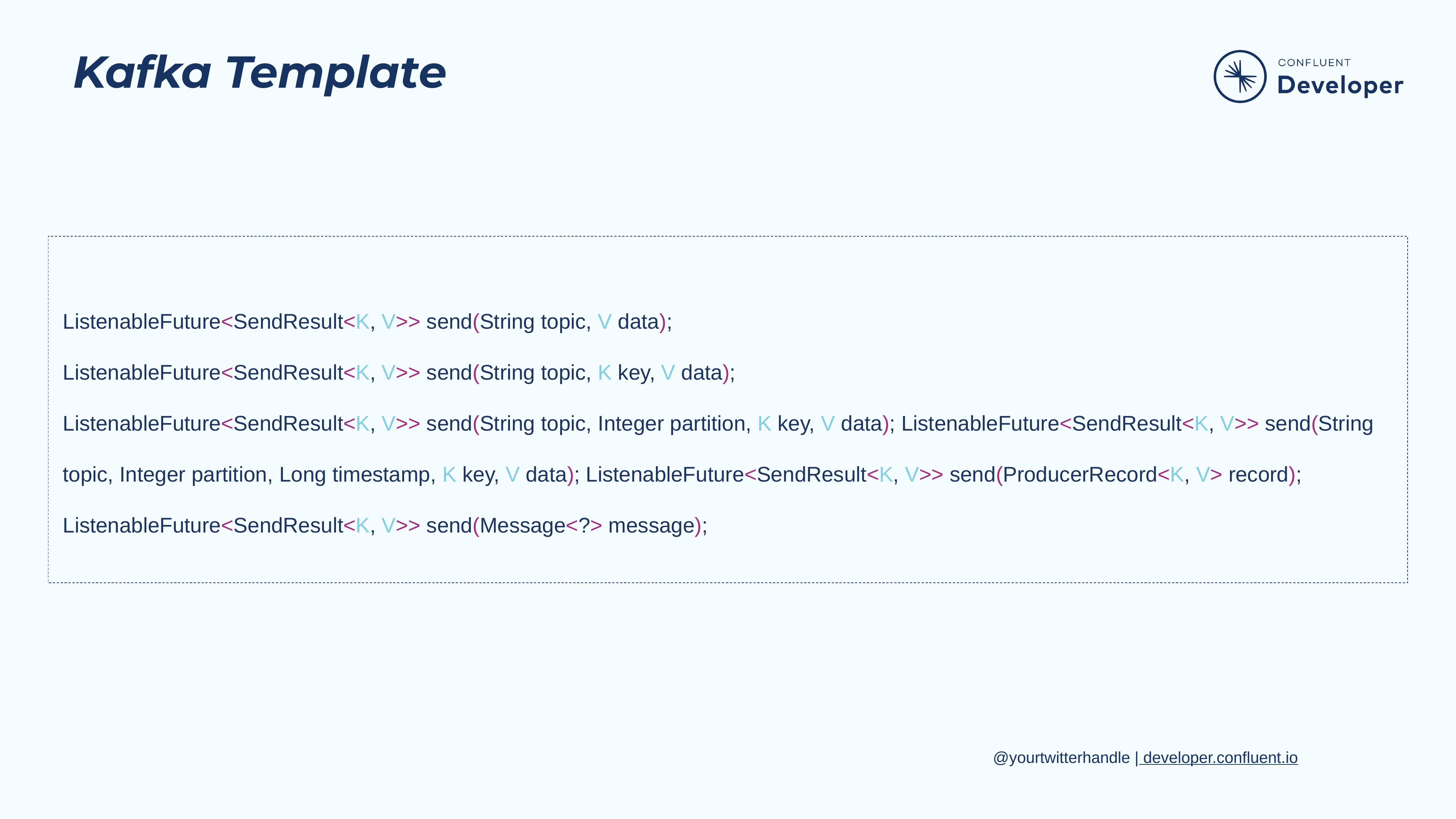

# Kafka Template
ListenableFuture<SendResult<K, V>> send(String topic, V data);
ListenableFuture<SendResult<K, V>> send(String topic, K key, V data);
ListenableFuture<SendResult<K, V>> send(String topic, Integer partition, K key, V data); ListenableFuture<SendResult<K, V>> send(String topic, Integer partition, Long timestamp, K key, V data); ListenableFuture<SendResult<K, V>> send(ProducerRecord<K, V> record);
ListenableFuture<SendResult<K, V>> send(Message<?> message);